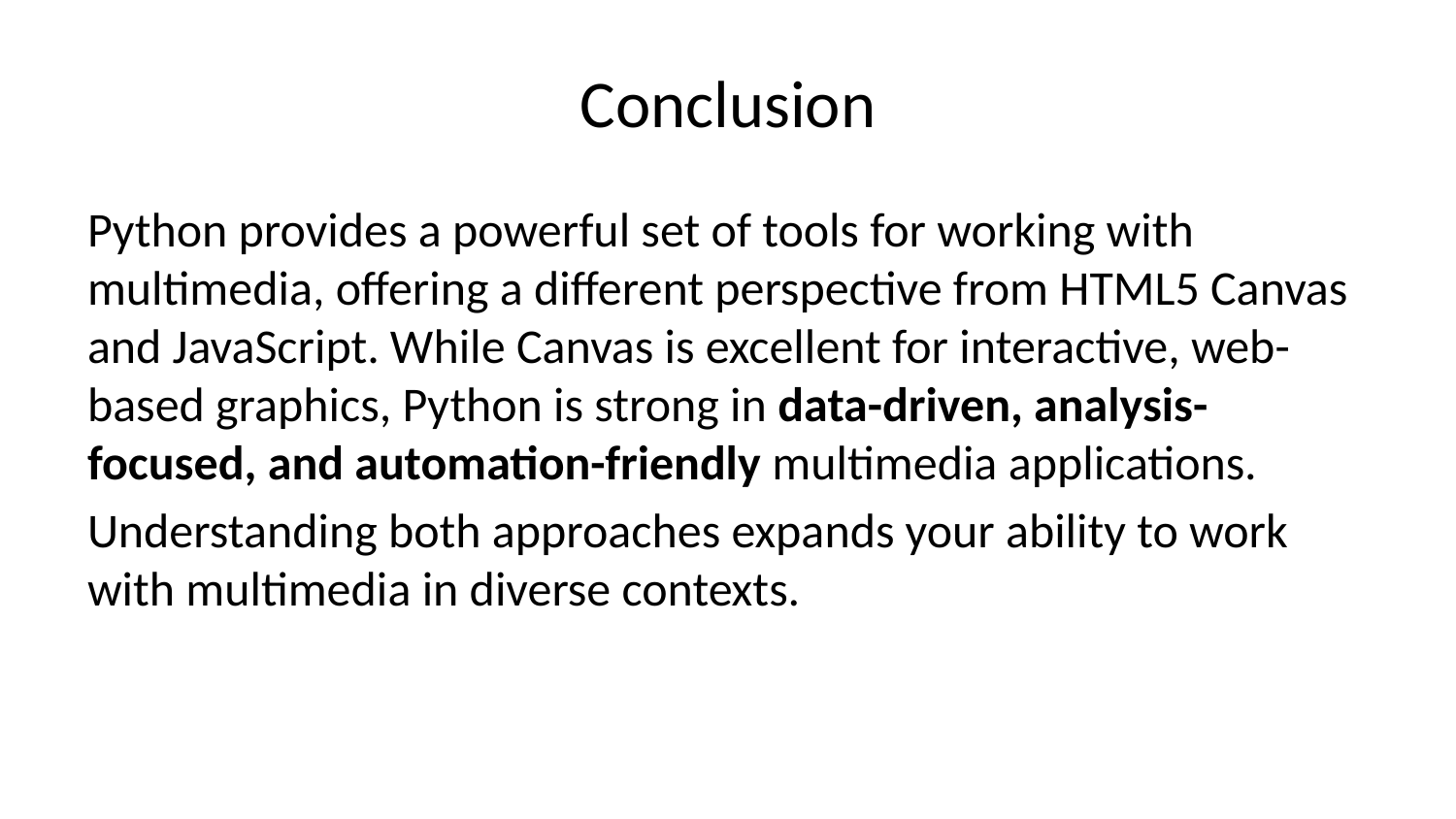

# Conclusion
Python provides a powerful set of tools for working with multimedia, offering a different perspective from HTML5 Canvas and JavaScript. While Canvas is excellent for interactive, web-based graphics, Python is strong in data-driven, analysis-focused, and automation-friendly multimedia applications.
Understanding both approaches expands your ability to work with multimedia in diverse contexts.